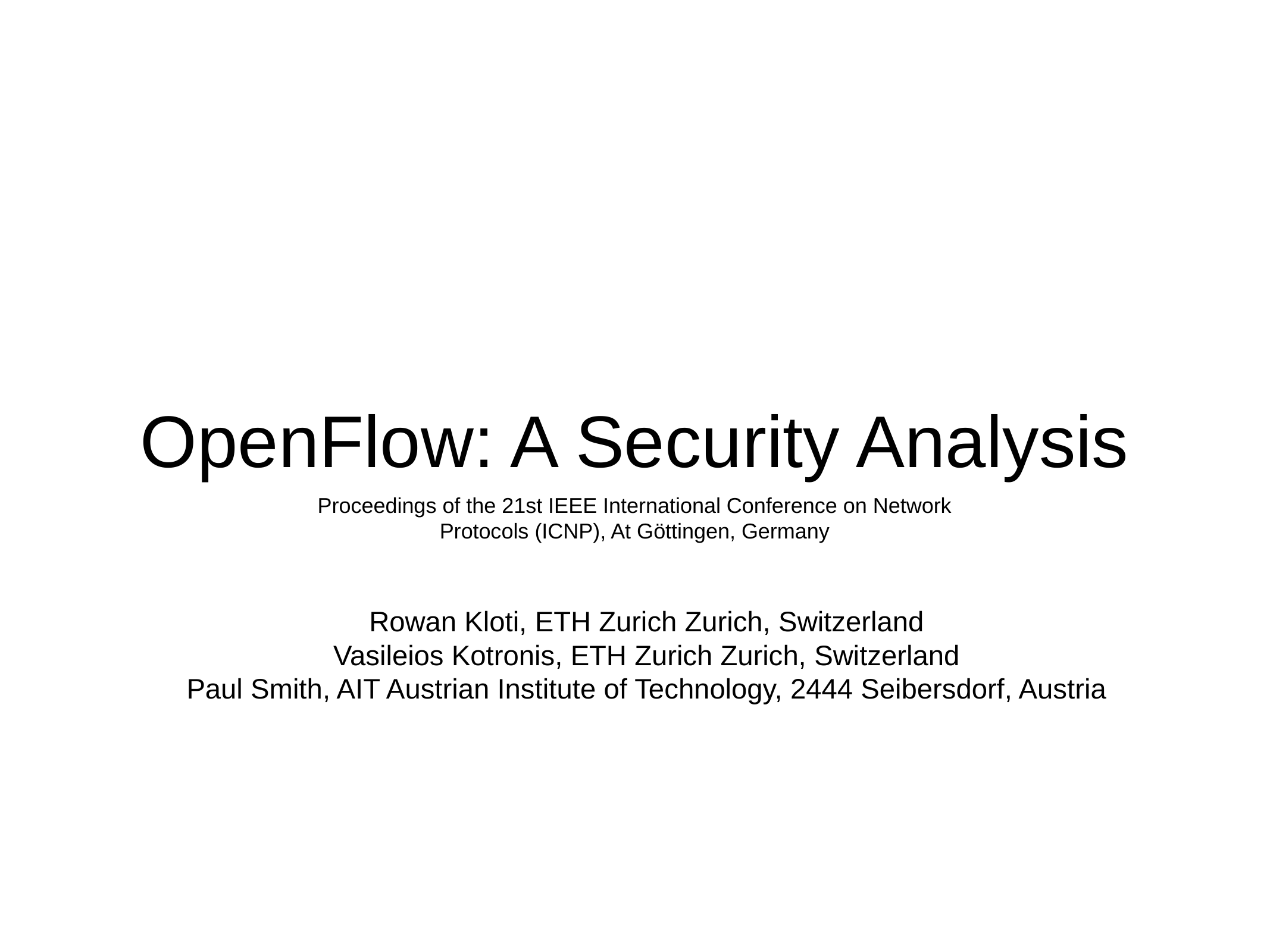

# OpenFlow: A Security Analysis
Proceedings of the 21st IEEE International Conference on Network Protocols (ICNP), At Göttingen, Germany
Rowan Kloti, ETH Zurich Zurich, Switzerland
Vasileios Kotronis, ETH Zurich Zurich, Switzerland
Paul Smith, AIT Austrian Institute of Technology, 2444 Seibersdorf, Austria
1